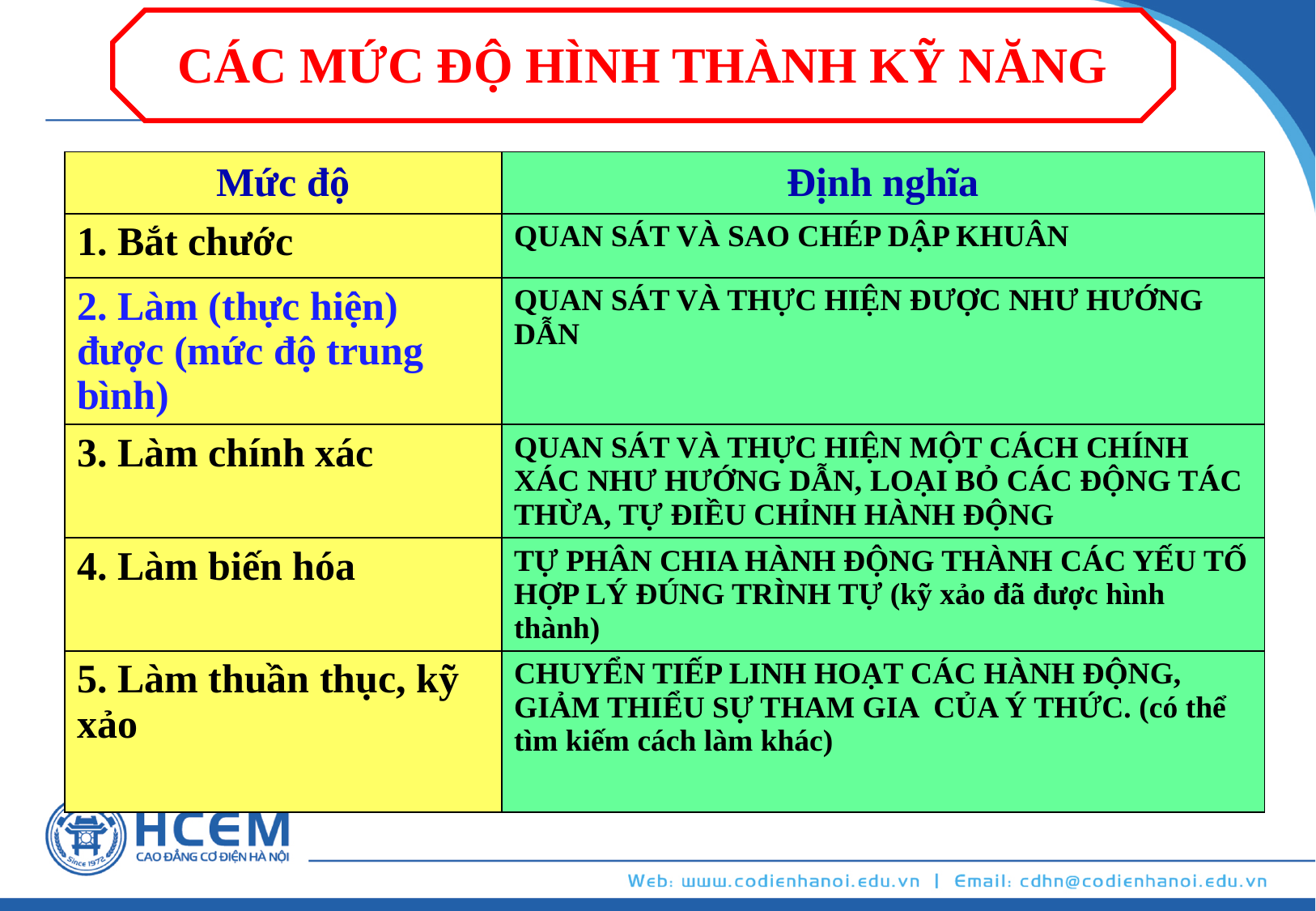

CÁC MỨC ĐỘ HÌNH THÀNH KỸ NĂNG
| Mức độ | Định nghĩa |
| --- | --- |
| 1. Bắt chước | QUAN SÁT VÀ SAO CHÉP DẬP KHUÂN |
| 2. Làm (thực hiện) được (mức độ trung bình) | QUAN SÁT VÀ THỰC HIỆN ĐƯỢC NHƯ HƯỚNG DẪN |
| 3. Làm chính xác | QUAN SÁT VÀ THỰC HIỆN MỘT CÁCH CHÍNH XÁC NHƯ HƯỚNG DẪN, LOẠI BỎ CÁC ĐỘNG TÁC THỪA, TỰ ĐIỀU CHỈNH HÀNH ĐỘNG |
| 4. Làm biến hóa | TỰ PHÂN CHIA HÀNH ĐỘNG THÀNH CÁC YẾU TỐ HỢP LÝ ĐÚNG TRÌNH TỰ (kỹ xảo đã được hình thành) |
| 5. Làm thuần thục, kỹ xảo | CHUYỂN TIẾP LINH HOẠT CÁC HÀNH ĐỘNG, GIẢM THIỂU SỰ THAM GIA CỦA Ý THỨC. (có thể tìm kiếm cách làm khác) |